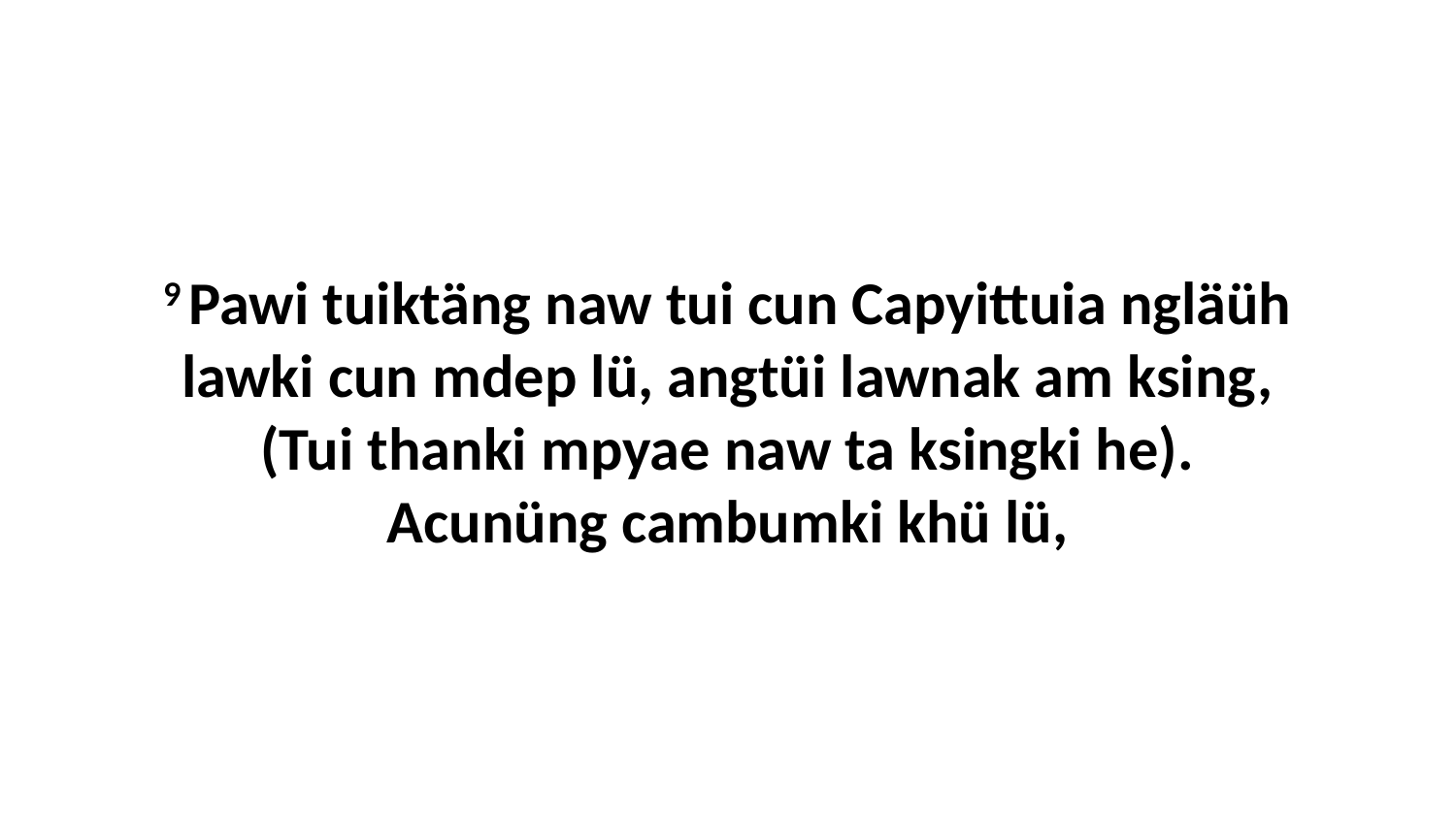

9 Pawi tuiktäng naw tui cun Capyittuia ngläüh lawki cun mdep lü, angtüi lawnak am ksing, (Tui thanki mpyae naw ta ksingki he). Acunüng cambumki khü lü,